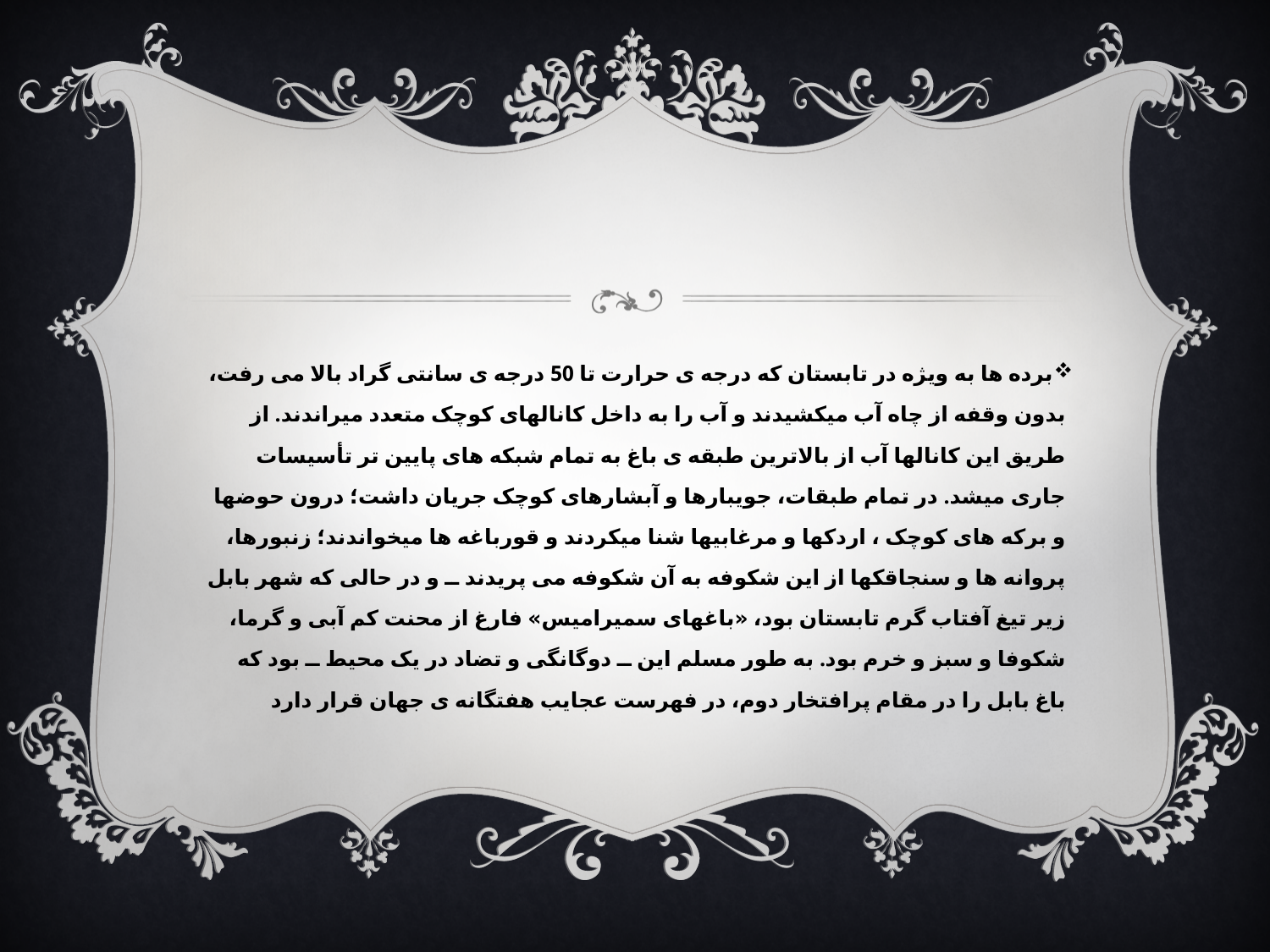

#
برده ها به ویژه در تابستان که درجه ی حرارت تا 50 درجه ی سانتی گراد بالا می رفت، بدون وقفه از چاه آب میکشیدند و آب را به داخل کانالهای کوچک متعدد میراندند. از طریق این کانالها آب از بالاترین طبقه ی باغ به تمام شبکه های پایین تر تأسیسات جاری میشد. در تمام طبقات، جویبارها و آبشارهای کوچک جریان داشت؛ درون حوضها و برکه های کوچک ، اردکها و مرغابیها شنا میکردند و قورباغه ها میخواندند؛ زنبورها، پروانه ها و سنجاقکها از این شکوفه به آن شکوفه می پریدند ــ و در حالی که شهر بابل زیر تیغ آفتاب گرم تابستان بود، «باغهای سمیرامیس» فارغ از محنت کم آبی و گرما، شکوفا و سبز و خرم بود. به طور مسلم این ــ دوگانگی و تضاد در یک محیط ــ بود که باغ بابل را در مقام پرافتخار دوم، در فهرست عجایب هفتگانه ی جهان قرار دارد